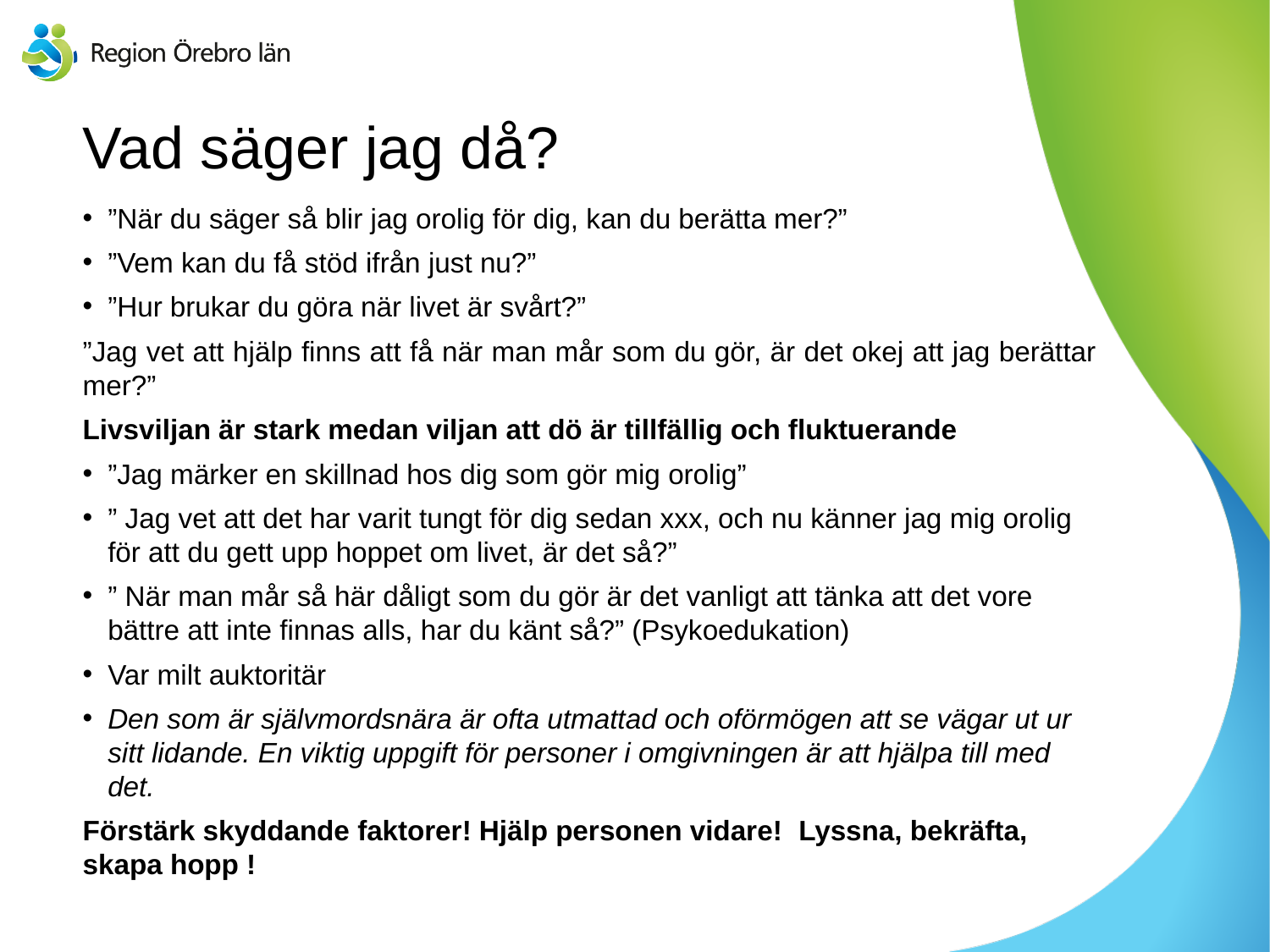

# Vad säger jag då?
”När du säger så blir jag orolig för dig, kan du berätta mer?”
”Vem kan du få stöd ifrån just nu?”
”Hur brukar du göra när livet är svårt?”
”Jag vet att hjälp finns att få när man mår som du gör, är det okej att jag berättar mer?”
Livsviljan är stark medan viljan att dö är tillfällig och fluktuerande
”Jag märker en skillnad hos dig som gör mig orolig”
” Jag vet att det har varit tungt för dig sedan xxx, och nu känner jag mig orolig för att du gett upp hoppet om livet, är det så?”
” När man mår så här dåligt som du gör är det vanligt att tänka att det vore bättre att inte finnas alls, har du känt så?” (Psykoedukation)
Var milt auktoritär
Den som är självmordsnära är ofta utmattad och oförmögen att se vägar ut ur sitt lidande. En viktig uppgift för personer i omgivningen är att hjälpa till med det.
Förstärk skyddande faktorer! Hjälp personen vidare!  Lyssna, bekräfta, skapa hopp !